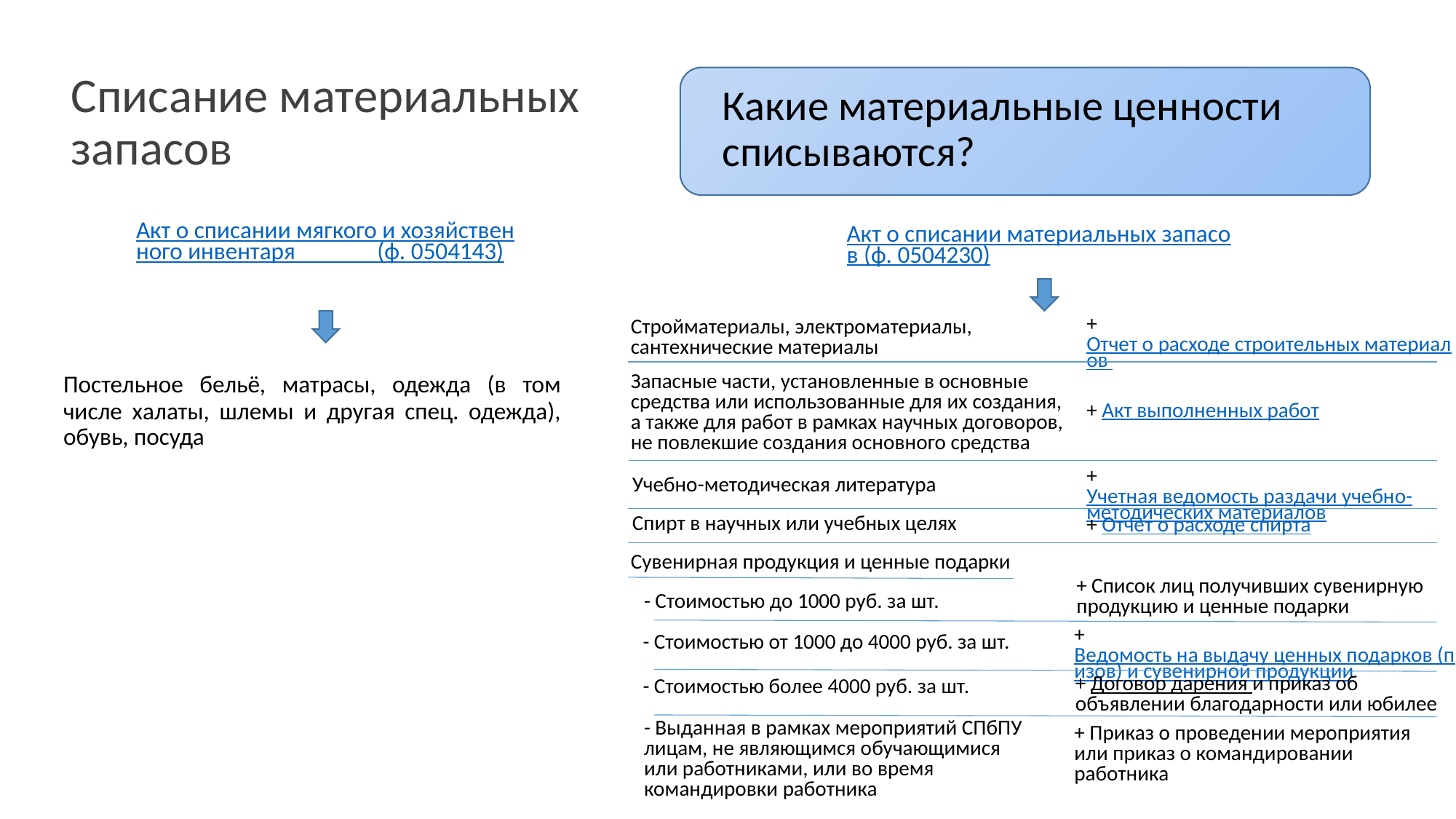

# Списание материальных запасов

Какие материальные ценности списываются?
Акт о списании мягкого и хозяйственного инвентаря               (ф. 0504143)
Акт о списании материальных запасов (ф. 0504230)

+ Отчет о расходе строительных материалов

Стройматериалы, электроматериалы, сантехнические материалы
Постельное бельё, матрасы, одежда (в том числе халаты, шлемы и другая спец. одежда), обувь, посуда
Запасные части, установленные в основные средства или использованные для их создания, а также для работ в рамках научных договоров, не повлекшие создания основного средства
+ Акт выполненных работ
+ Учетная ведомость раздачи учебно-методических материалов
Учебно-методическая литература
Спирт в научных или учебных целях
+ Отчет о расходе спирта
Сувенирная продукция и ценные подарки
+ Список лиц получивших сувенирную продукцию и ценные подарки
- Стоимостью до 1000 руб. за шт.
+ Ведомость на выдачу ценных подарков (призов) и сувенирной продукции
- Стоимостью от 1000 до 4000 руб. за шт.
- Стоимостью более 4000 руб. за шт.
+ Договор дарения и приказ об объявлении благодарности или юбилее
- Выданная в рамках мероприятий СПбПУ лицам, не являющимся обучающимися или работниками, или во время командировки работника
+ Приказ о проведении мероприятия или приказ о командировании работника